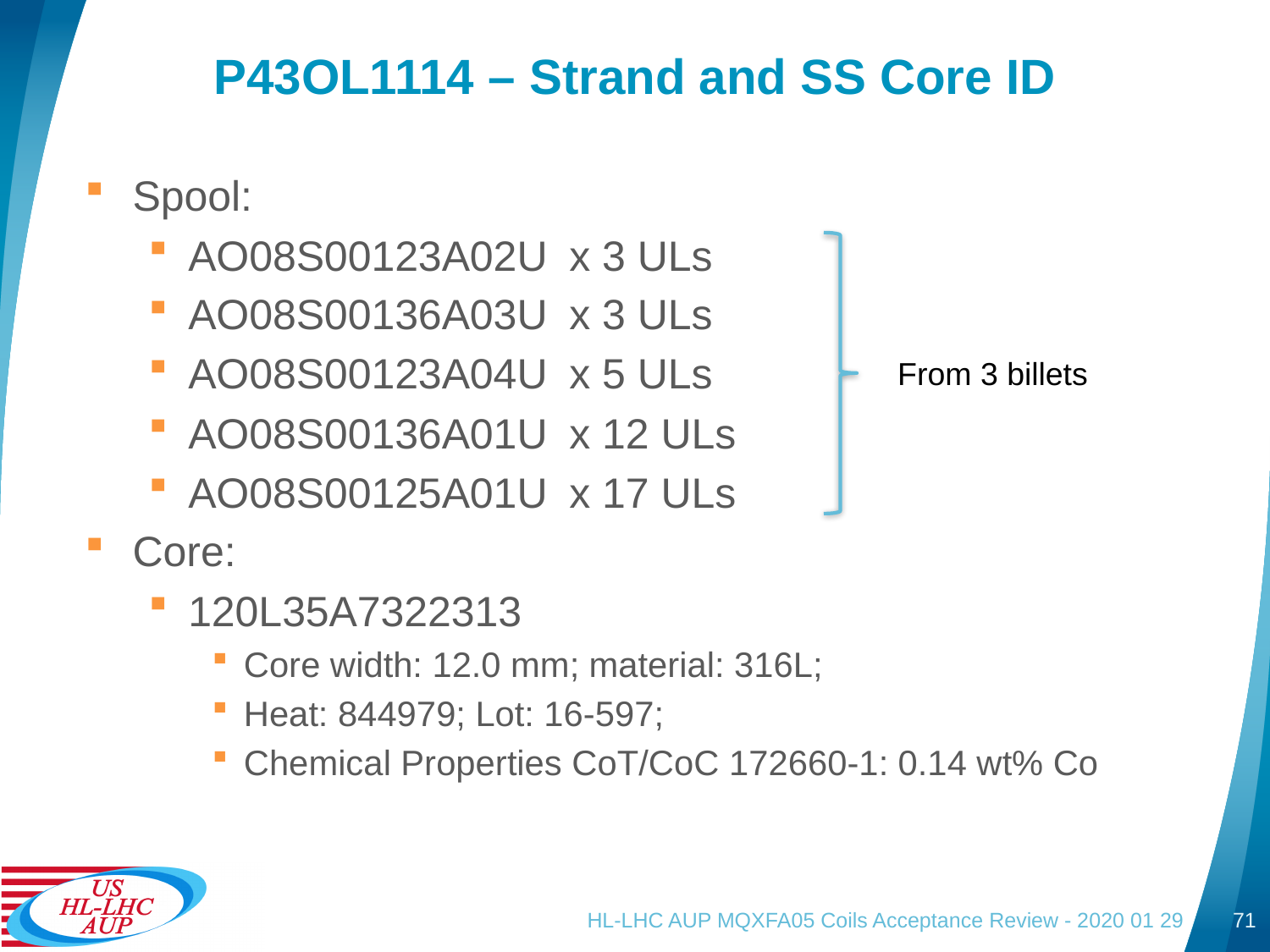

# P43OL1114 – Strand and SS Core ID
Spool:
AO08S00123A02U	x 3 ULs
AO08S00136A03U	x 3 ULs
AO08S00123A04U	x 5 ULs
AO08S00136A01U	x 12 ULs
AO08S00125A01U	x 17 ULs
Core:
120L35A7322313
Core width: 12.0 mm; material: 316L;
Heat: 844979; Lot: 16-597;
Chemical Properties CoT/CoC 172660-1: 0.14 wt% Co

From 3 billets
HL-LHC AUP MQXFA05 Coils Acceptance Review - 2020 01 29
71